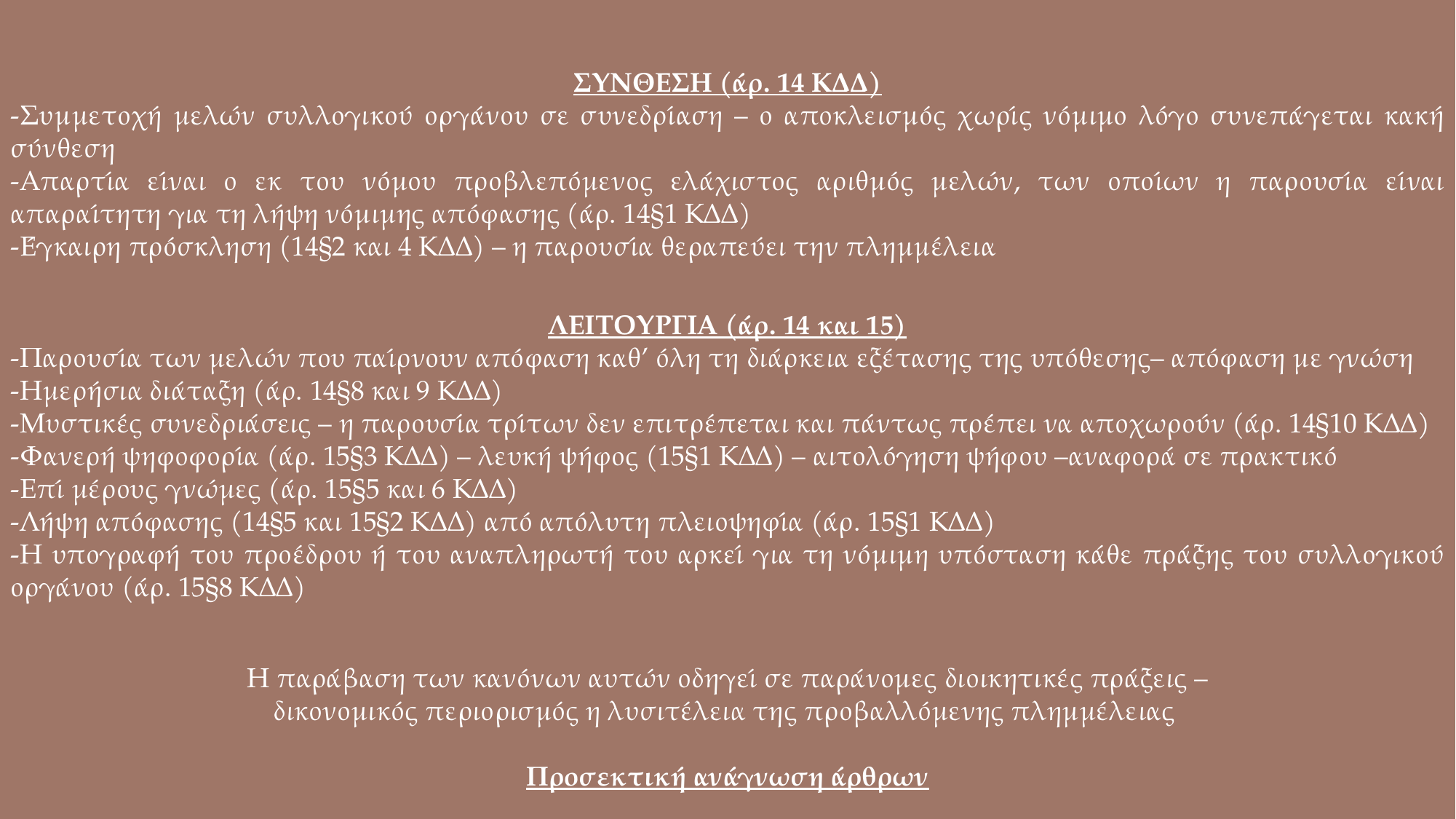

ΣΥΝΘΕΣΗ (άρ. 14 ΚΔΔ)
-Συμμετοχή μελών συλλογικού οργάνου σε συνεδρίαση – ο αποκλεισμός χωρίς νόμιμο λόγο συνεπάγεται κακή σύνθεση
-Απαρτία είναι ο εκ του νόμου προβλεπόμενος ελάχιστος αριθμός μελών, των οποίων η παρουσία είναι απαραίτητη για τη λήψη νόμιμης απόφασης (άρ. 14§1 ΚΔΔ)
-Έγκαιρη πρόσκληση (14§2 και 4 ΚΔΔ) – η παρουσία θεραπεύει την πλημμέλεια

ΛΕΙΤΟΥΡΓΙΑ (άρ. 14 και 15)
-Παρουσία των μελών που παίρνουν απόφαση καθ’ όλη τη διάρκεια εξέτασης της υπόθεσης– απόφαση με γνώση
-Ημερήσια διάταξη (άρ. 14§8 και 9 ΚΔΔ)
-Μυστικές συνεδριάσεις – η παρουσία τρίτων δεν επιτρέπεται και πάντως πρέπει να αποχωρούν (άρ. 14§10 ΚΔΔ)
-Φανερή ψηφοφορία (άρ. 15§3 ΚΔΔ) – λευκή ψήφος (15§1 ΚΔΔ) – αιτολόγηση ψήφου –αναφορά σε πρακτικό
-Επί μέρους γνώμες (άρ. 15§5 και 6 ΚΔΔ)
-Λήψη απόφασης (14§5 και 15§2 ΚΔΔ) από απόλυτη πλειοψηφία (άρ. 15§1 ΚΔΔ)
-Η υπογραφή του προέδρου ή του αναπληρωτή του αρκεί για τη νόμιμη υπόσταση κάθε πράξης του συλλογικού οργάνου (άρ. 15§8 ΚΔΔ)

Η παράβαση των κανόνων αυτών οδηγεί σε παράνομες διοικητικές πράξεις – δικονομικός περιορισμός η λυσιτέλεια της προβαλλόμενης πλημμέλειας

Προσεκτική ανάγνωση άρθρων